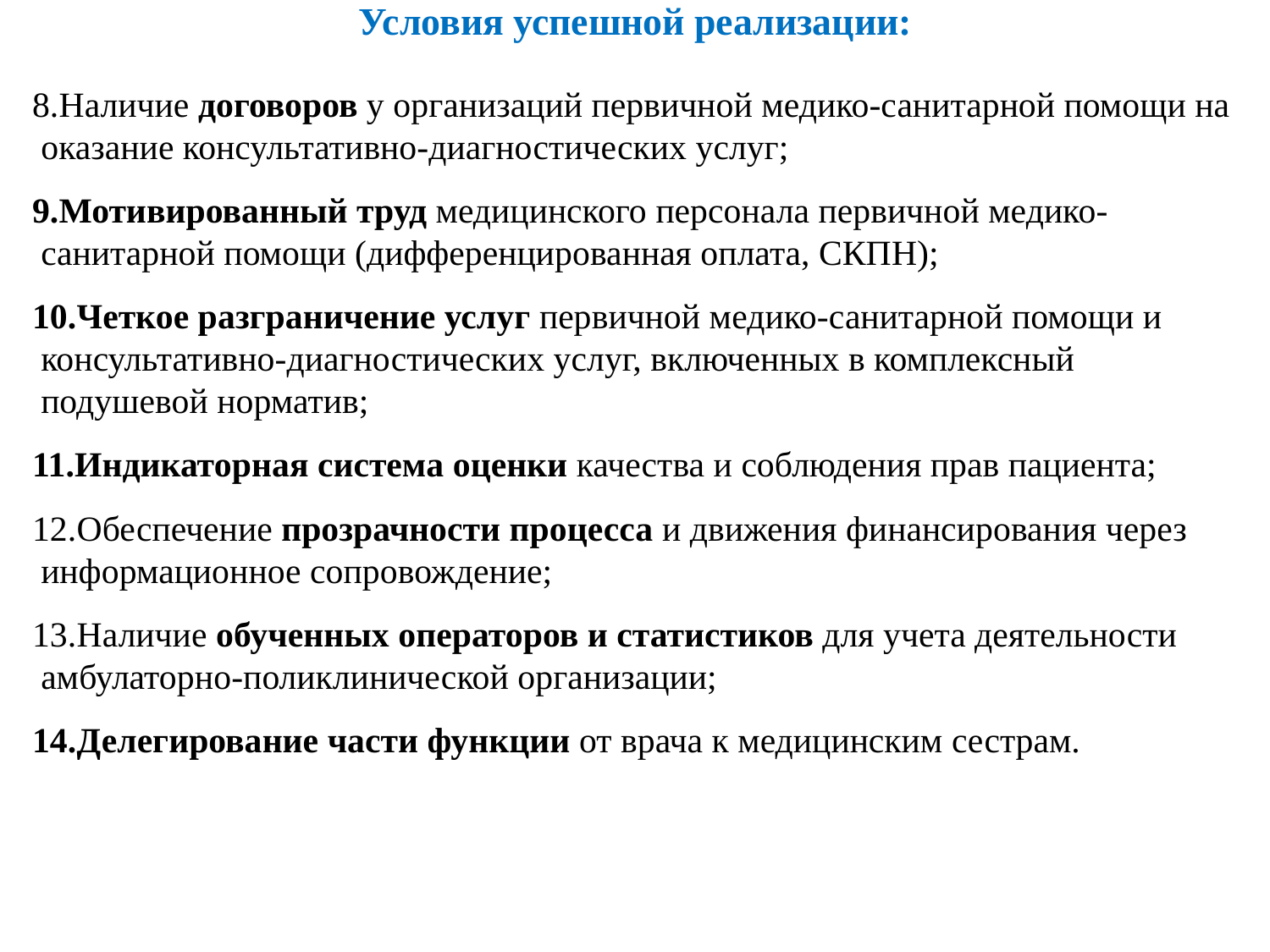

Условия успешной реализации:
Наличие договоров у организаций первичной медико-санитарной помощи на оказание консультативно-диагностических услуг;
Мотивированный труд медицинского персонала первичной медико-санитарной помощи (дифференцированная оплата, СКПН);
Четкое разграничение услуг первичной медико-санитарной помощи и консультативно-диагностических услуг, включенных в комплексный подушевой норматив;
Индикаторная система оценки качества и соблюдения прав пациента;
Обеспечение прозрачности процесса и движения финансирования через информационное сопровождение;
Наличие обученных операторов и статистиков для учета деятельности амбулаторно-поликлинической организации;
Делегирование части функции от врача к медицинским сестрам.